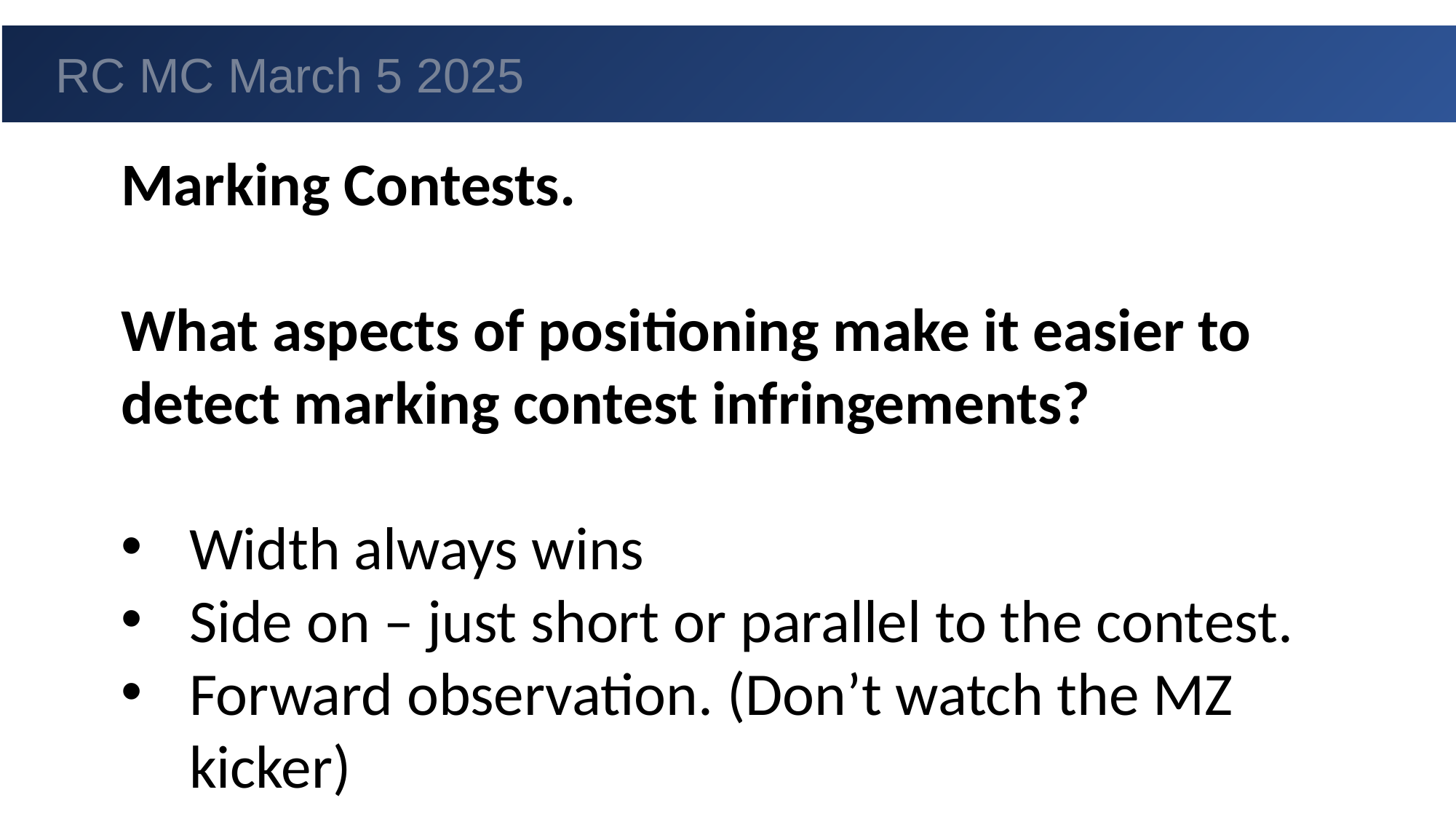

GUEST
RC MC March 5 2025

Marking Contests.

What aspects of positioning make it easier to detect marking contest infringements?

Width always wins
Side on – just short or parallel to the contest.
Forward observation. (Don’t watch the MZ kicker)